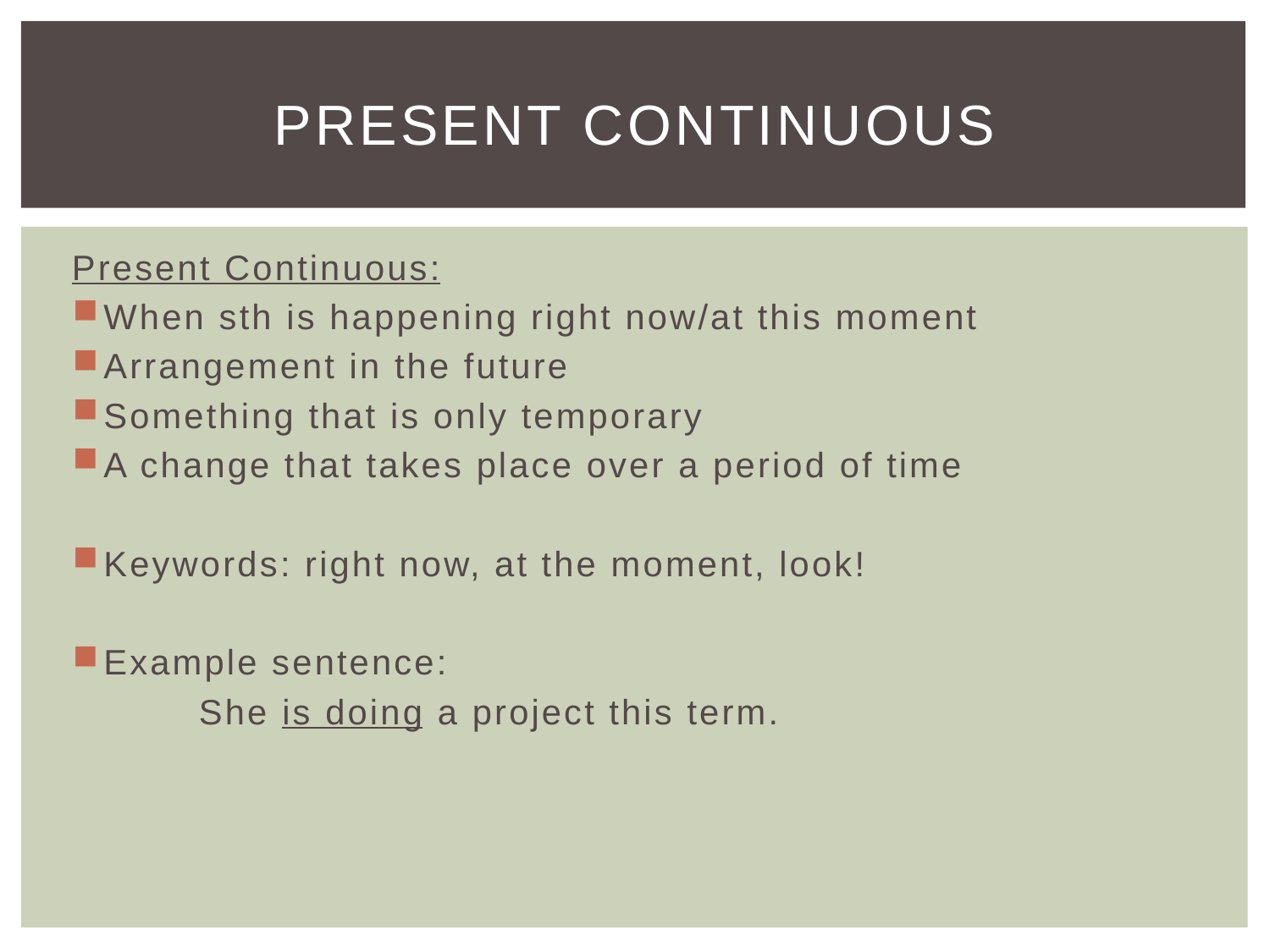

# Present Continuous
Present Continuous:
When sth is happening right now/at this moment
Arrangement in the future
Something that is only temporary
A change that takes place over a period of time

Keywords: right now, at the moment, look!

Example sentence:
	She is doing a project this term.